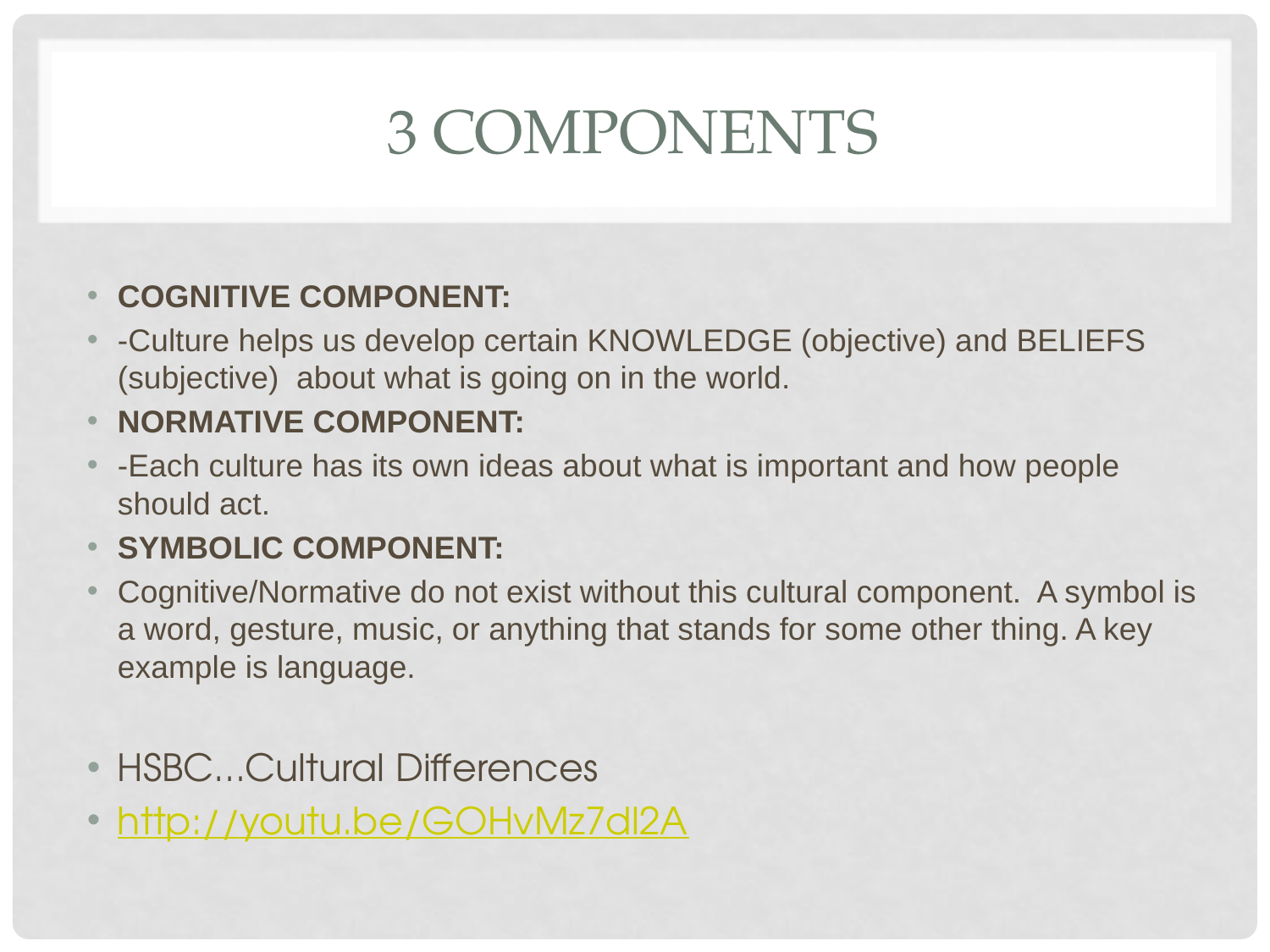

# 3 Components
COGNITIVE COMPONENT:
-Culture helps us develop certain KNOWLEDGE (objective) and BELIEFS (subjective)  about what is going on in the world.
NORMATIVE COMPONENT:
-Each culture has its own ideas about what is important and how people should act.
SYMBOLIC COMPONENT:
Cognitive/Normative do not exist without this cultural component.  A symbol is a word, gesture, music, or anything that stands for some other thing. A key example is language.

HSBC…Cultural Differences
http://youtu.be/GOHvMz7dl2A